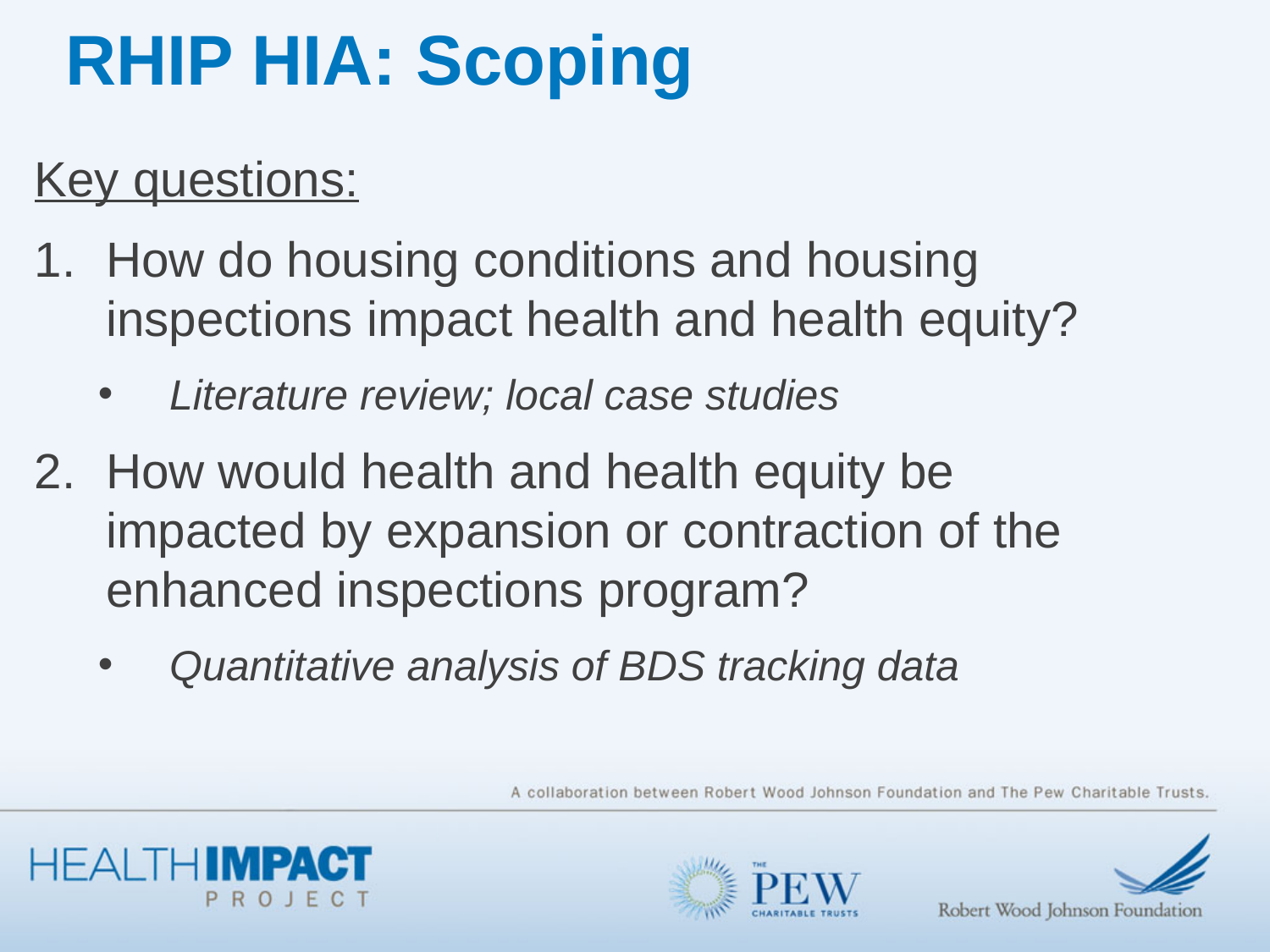

RHIP HIA: Scoping
Key questions:
How do housing conditions and housing inspections impact health and health equity?
Literature review; local case studies
How would health and health equity be impacted by expansion or contraction of the enhanced inspections program?
Quantitative analysis of BDS tracking data